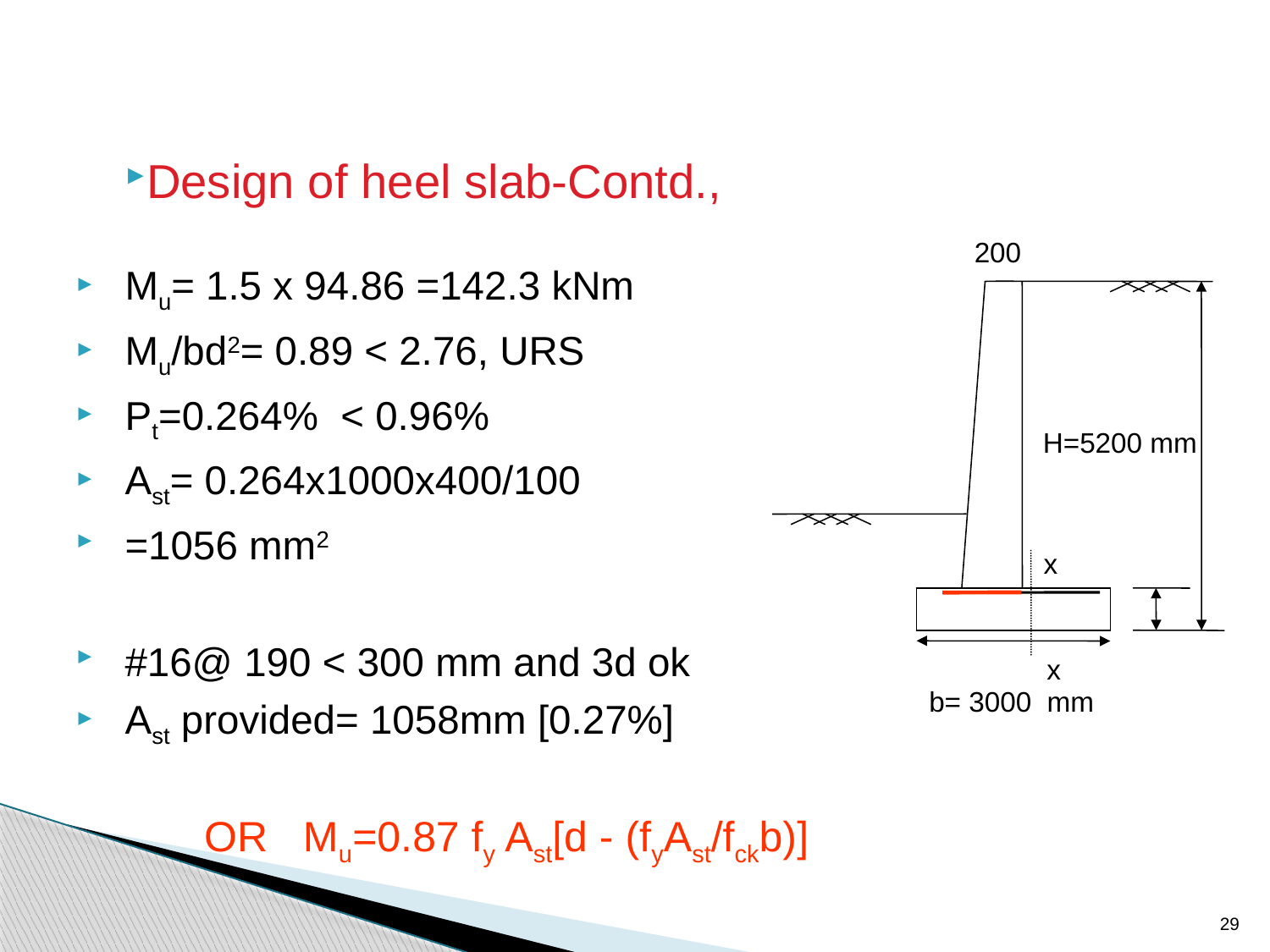

Design of heel slab-Contd.,
200

H=5200 mm

x

x
b= 3000  mm
# Mu= 1.5 x 94.86 =142.3 kNm
Mu/bd2= 0.89 < 2.76, URS
Pt=0.264%  < 0.96%
Ast= 0.264x1000x400/100
=1056 mm2

#16@ 190 < 300 mm and 3d ok
Ast provided= 1058mm [0.27%]
 OR   Mu=0.87 fy Ast[d - (fyAst/fckb)]
29